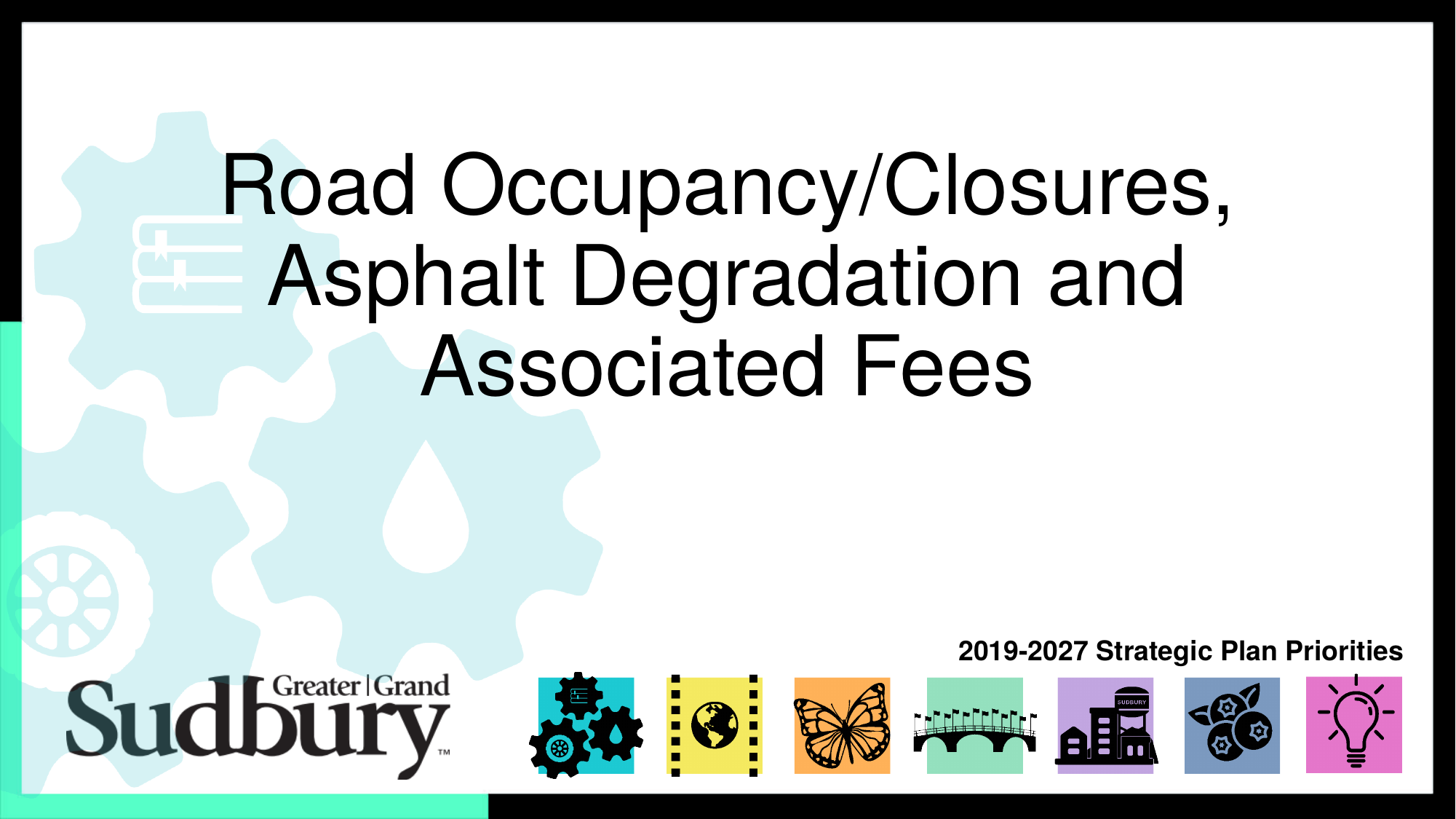

# Road Occupancy/Closures, Asphalt Degradation and Associated Fees